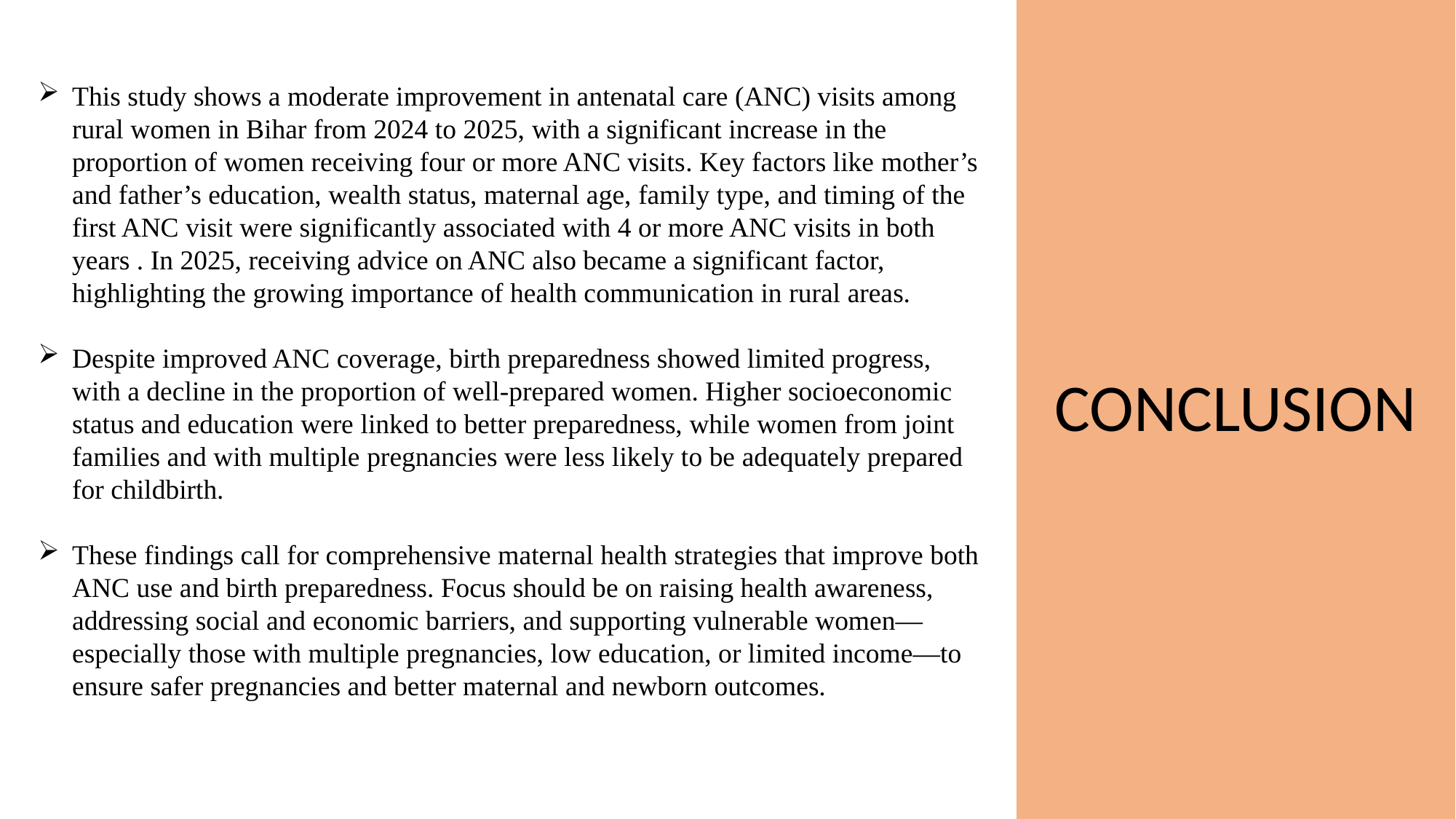

# CONCLUSION
This study shows a moderate improvement in antenatal care (ANC) visits among rural women in Bihar from 2024 to 2025, with a significant increase in the proportion of women receiving four or more ANC visits. Key factors like mother’s and father’s education, wealth status, maternal age, family type, and timing of the first ANC visit were significantly associated with 4 or more ANC visits in both years . In 2025, receiving advice on ANC also became a significant factor, highlighting the growing importance of health communication in rural areas.

Despite improved ANC coverage, birth preparedness showed limited progress, with a decline in the proportion of well-prepared women. Higher socioeconomic status and education were linked to better preparedness, while women from joint families and with multiple pregnancies were less likely to be adequately prepared for childbirth.

These findings call for comprehensive maternal health strategies that improve both ANC use and birth preparedness. Focus should be on raising health awareness, addressing social and economic barriers, and supporting vulnerable women—especially those with multiple pregnancies, low education, or limited income—to ensure safer pregnancies and better maternal and newborn outcomes.